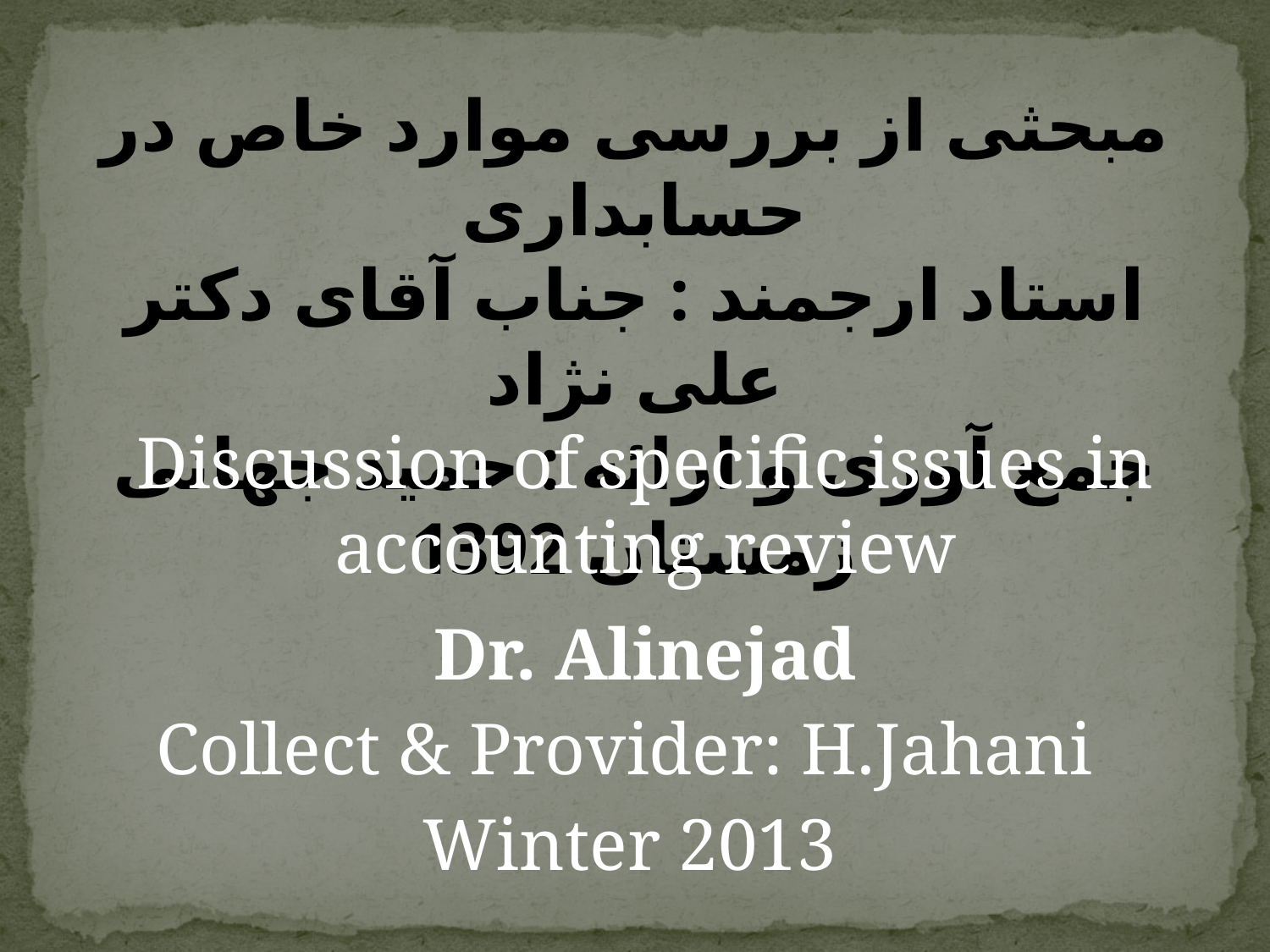

مبحثی از بررسی موارد خاص در حسابداری
استاد ارجمند : جناب آقای دکتر علی نژاد
جمع آوری و ارائه : حمید جهانی
زمستان 1392
Discussion of specific issues in accounting review
Dr. Alinejad
Collect & Provider: H.Jahani
Winter 2013